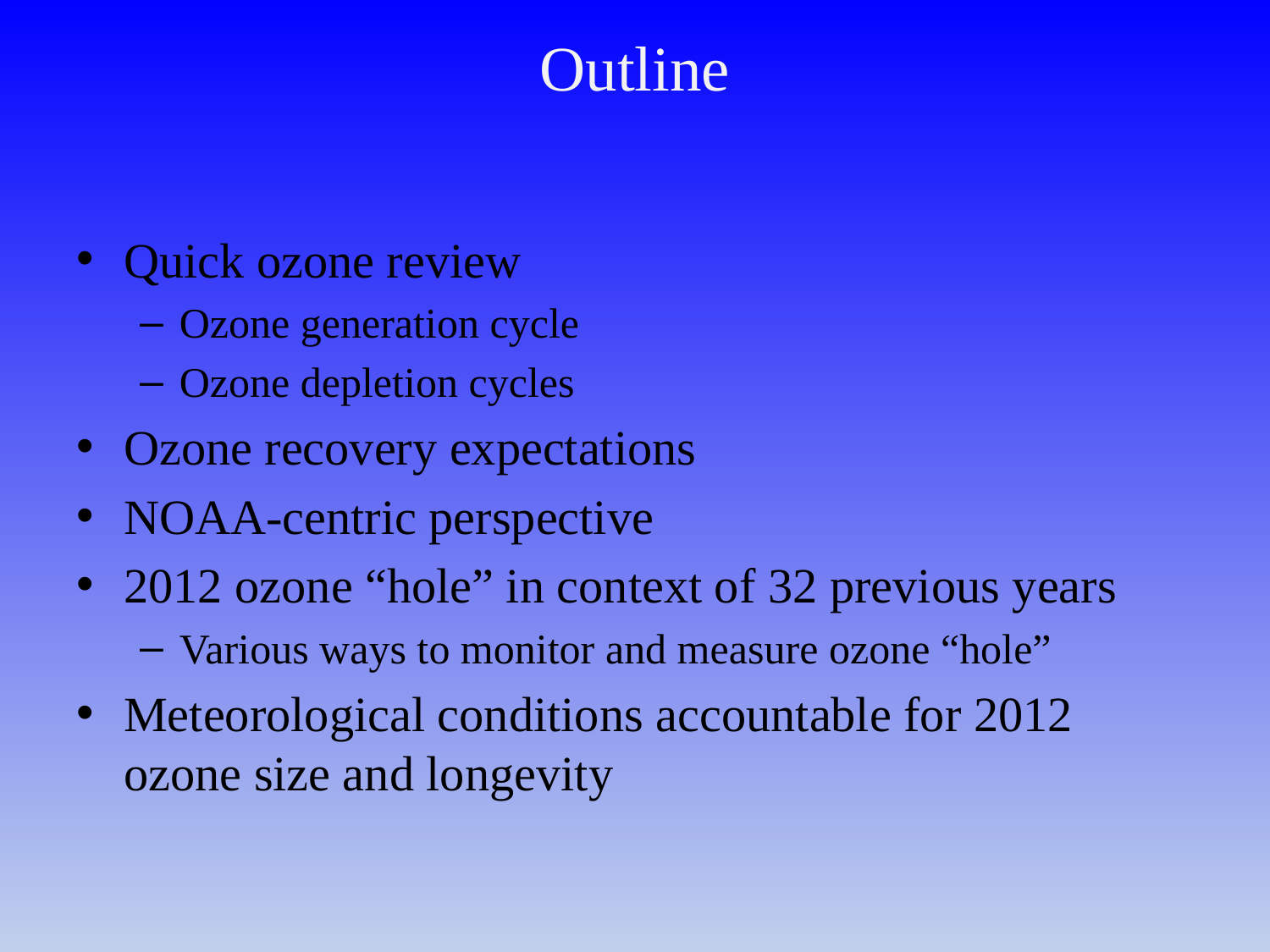

Outline
Quick ozone review
Ozone generation cycle
Ozone depletion cycles
Ozone recovery expectations
NOAA-centric perspective
2012 ozone “hole” in context of 32 previous years
Various ways to monitor and measure ozone “hole”
Meteorological conditions accountable for 2012 ozone size and longevity